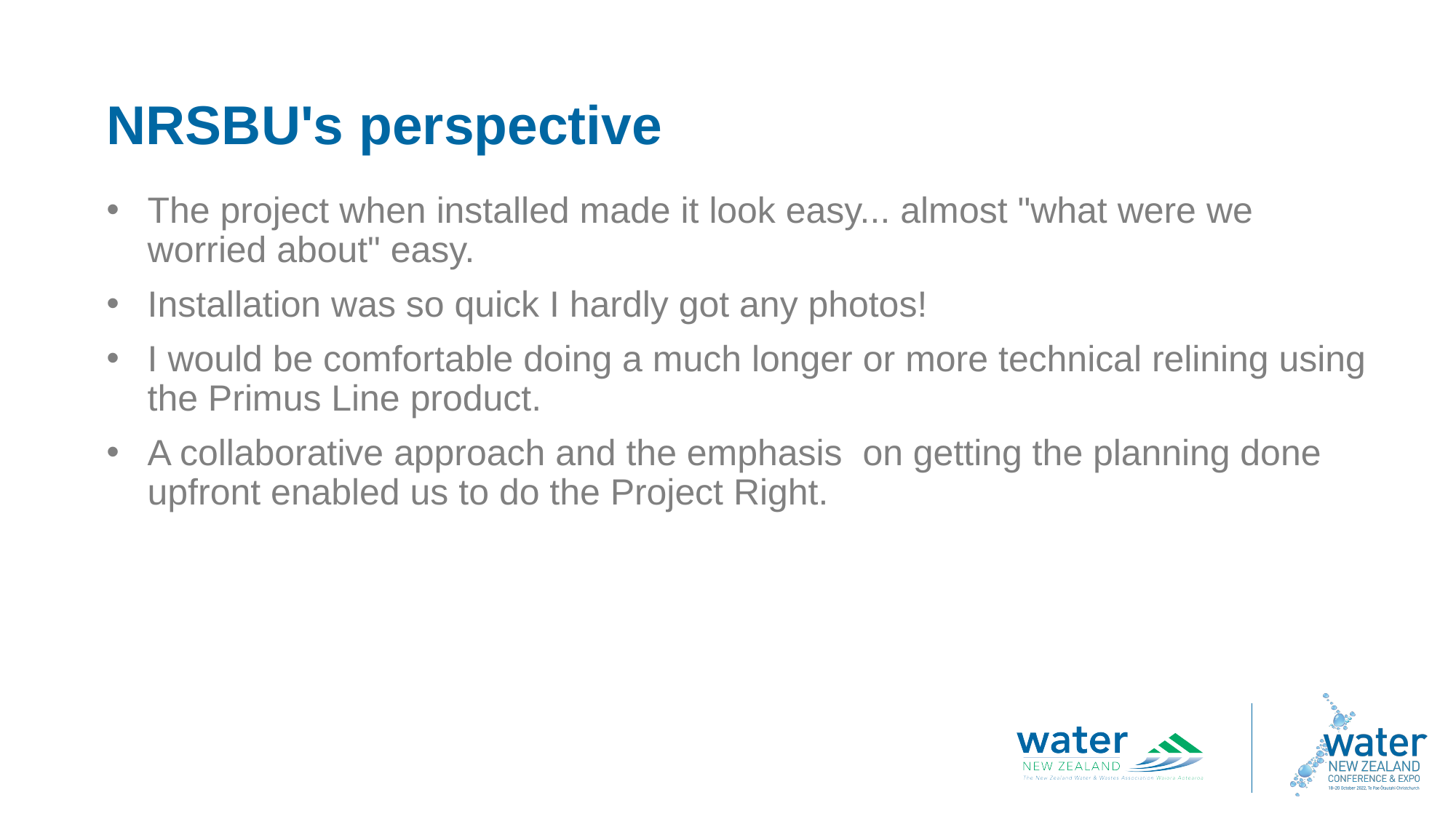

NRSBU's perspective

The project when installed made it look easy... almost "what were we worried about" easy.
Installation was so quick I hardly got any photos!
I would be comfortable doing a much longer or more technical relining using the Primus Line product.
A collaborative approach and the emphasis  on getting the planning done upfront enabled us to do the Project Right.